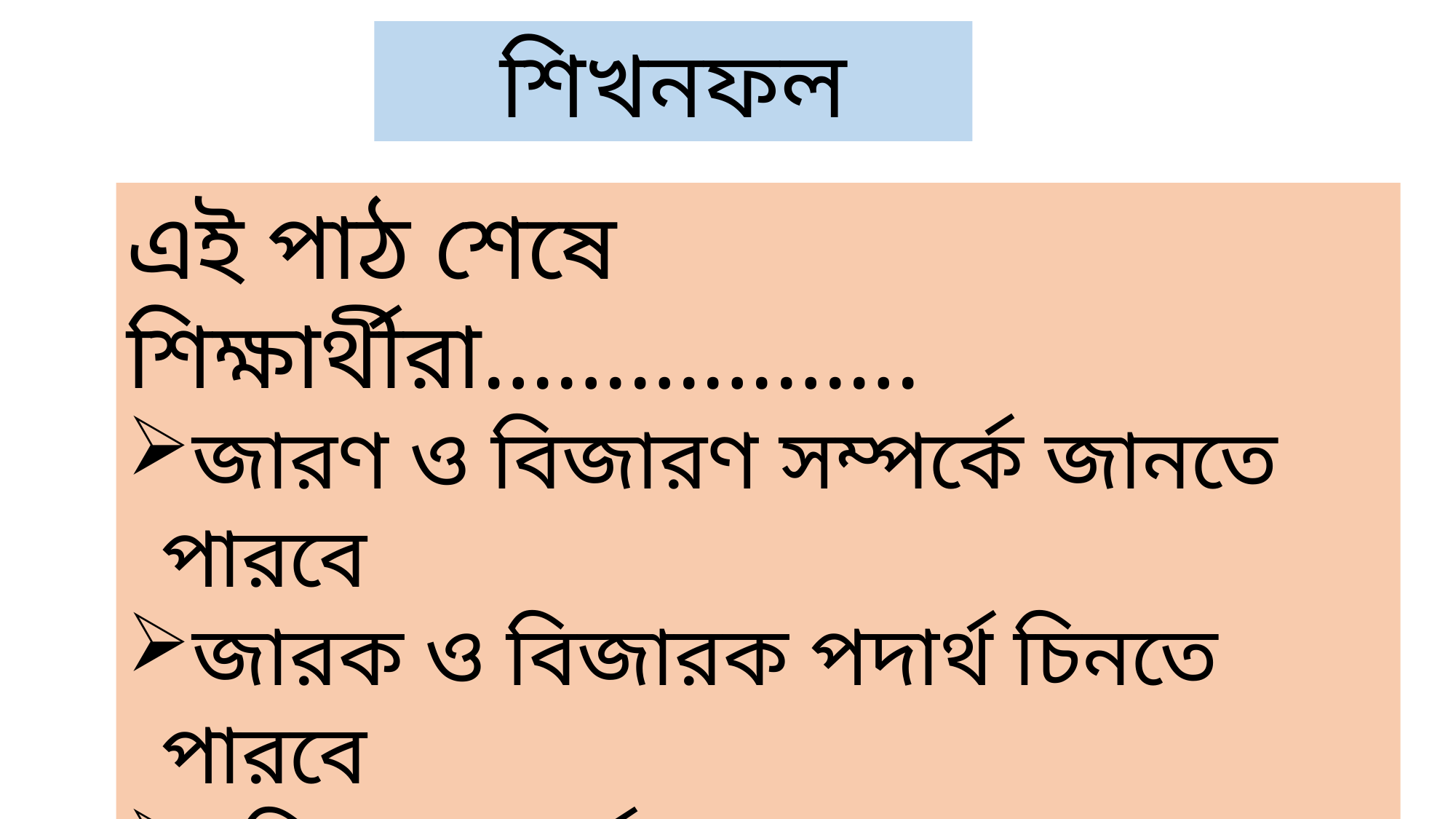

শিখনফল
এই পাঠ শেষে শিক্ষার্থীরা………………
জারণ ও বিজারণ সম্পর্কে জানতে পারবে
জারক ও বিজারক পদার্থ চিনতে পারবে
মরিচা সম্পর্কে জানতে পারবে